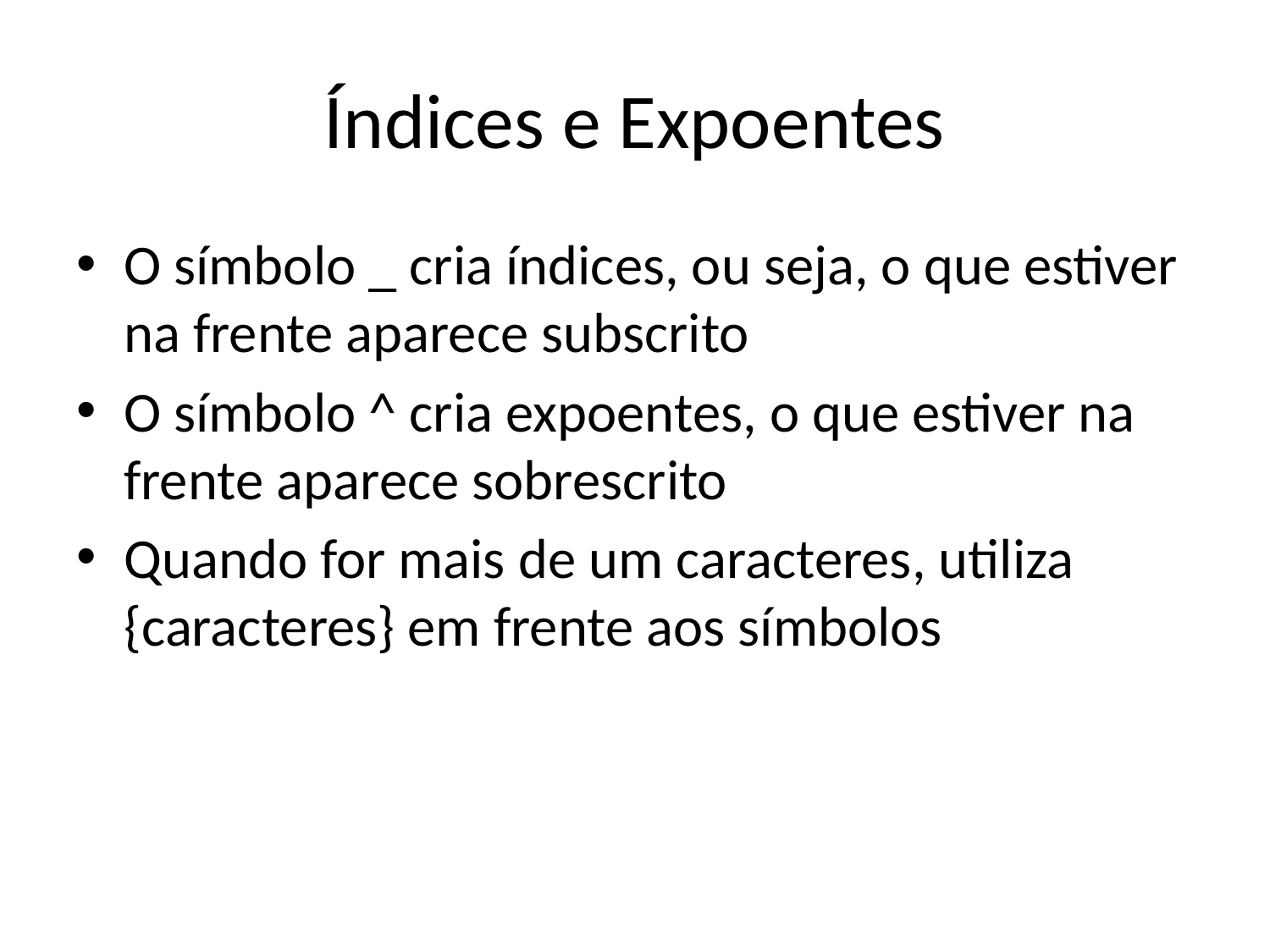

# Índices e Expoentes
O símbolo _ cria índices, ou seja, o que estiver na frente aparece subscrito
O símbolo ^ cria expoentes, o que estiver na frente aparece sobrescrito
Quando for mais de um caracteres, utiliza {caracteres} em frente aos símbolos